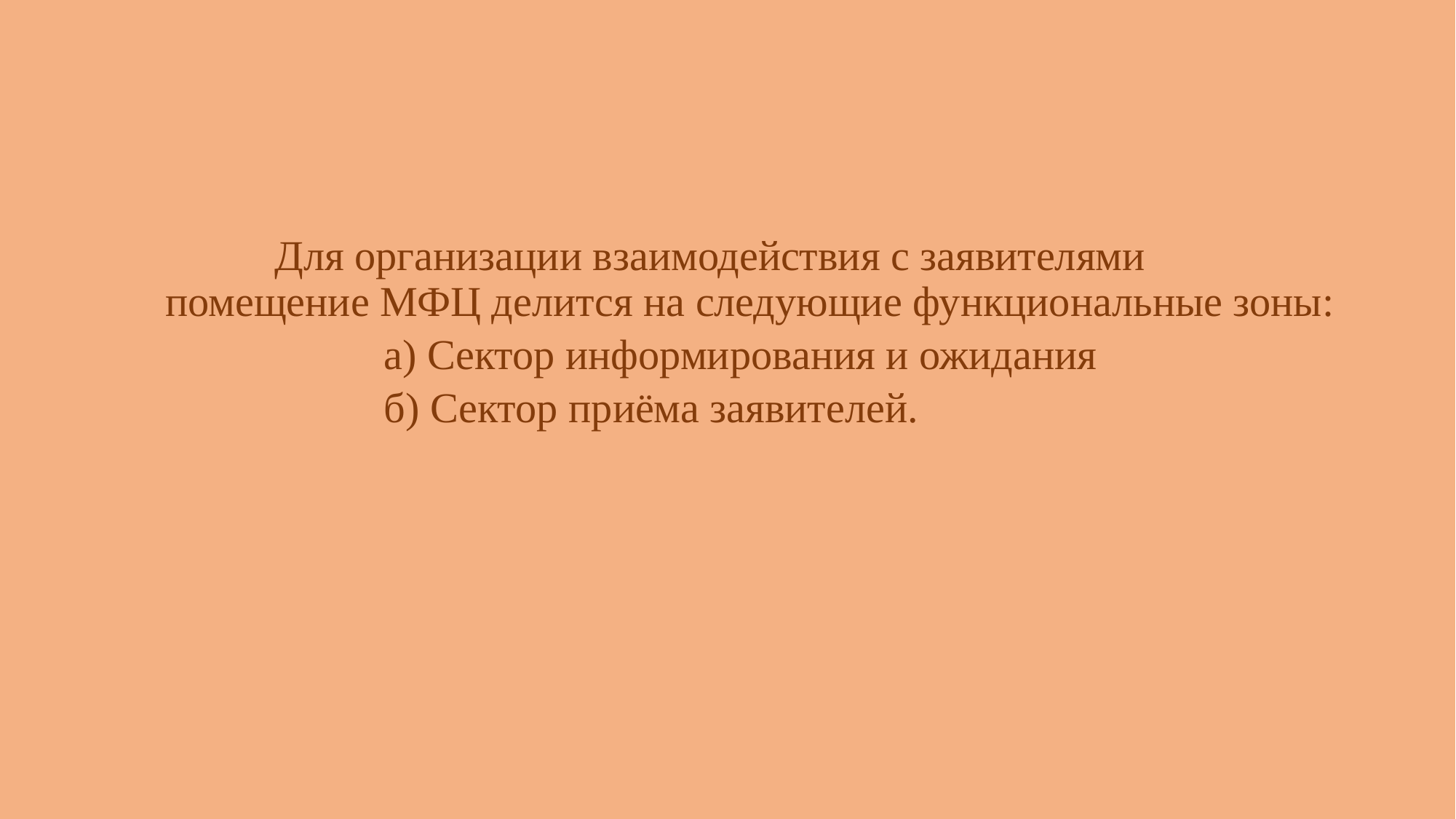

Для организации взаимодействия с заявителями помещение МФЦ делится на следующие функциональные зоны:
		а) Сектор информирования и ожидания
		б) Сектор приёма заявителей.